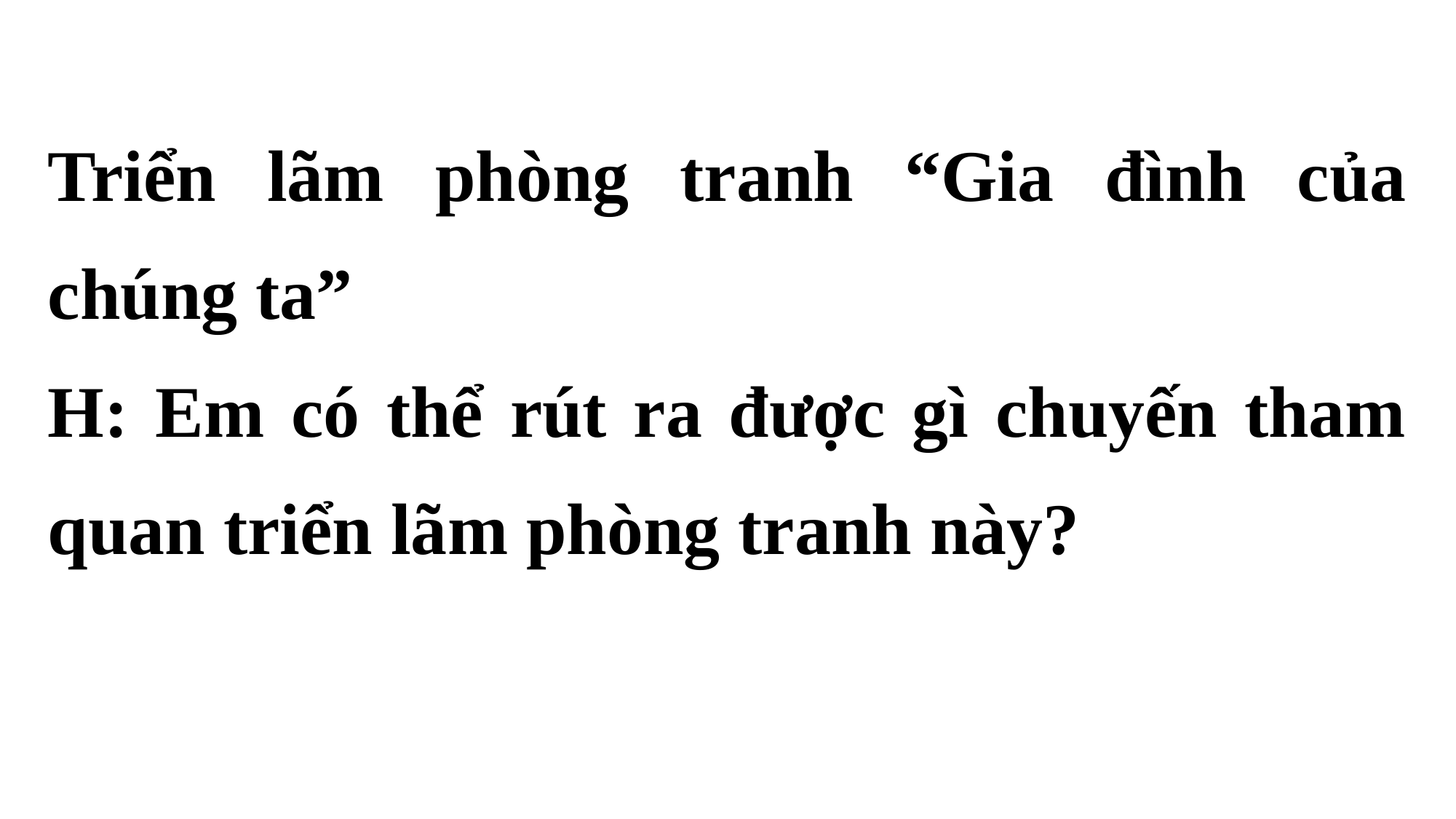

Triển lãm phòng tranh “Gia đình của chúng ta”
H: Em có thể rút ra được gì chuyến tham quan triển lãm phòng tranh này?